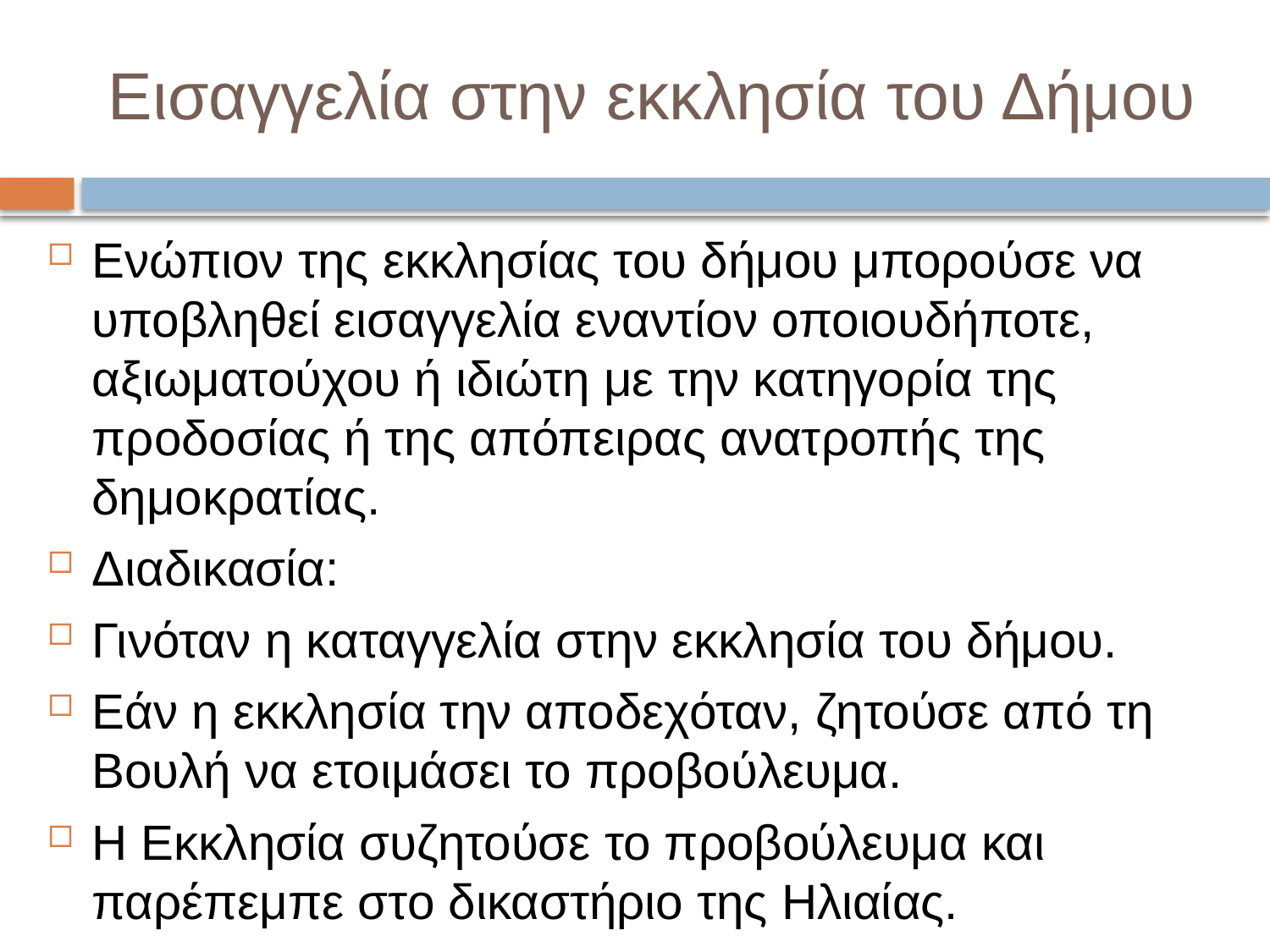

# Εισαγγελία στην εκκλησία του Δήμου
Ενώπιον της εκκλησίας του δήμου μπορούσε να υποβληθεί εισαγγελία εναντίον οποιουδήποτε, αξιωματούχου ή ιδιώτη με την κατηγορία της προδοσίας ή της απόπειρας ανατροπής της δημοκρατίας.
Διαδικασία:
Γινόταν η καταγγελία στην εκκλησία του δήμου.
Εάν η εκκλησία την αποδεχόταν, ζητούσε από τη Βουλή να ετοιμάσει το προβούλευμα.
Η Εκκλησία συζητούσε το προβούλευμα και παρέπεμπε στο δικαστήριο της Ηλιαίας.